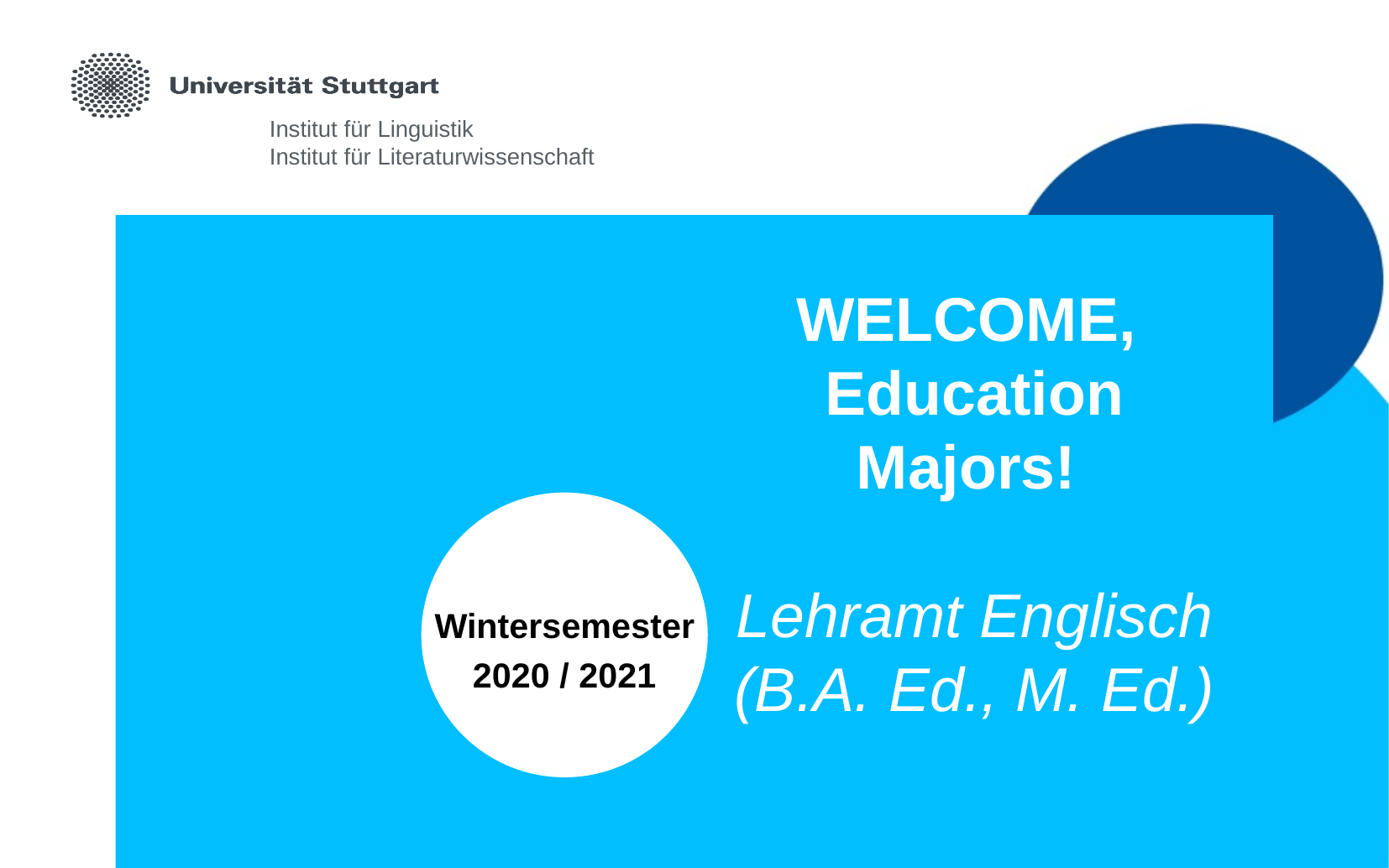

#
Institut für Linguistik
Institut für Literaturwissenschaft

WELCOME,
Education Majors!
Lehramt Englisch
(B.A. Ed., M. Ed.)

Wintersemester 2020 / 2021